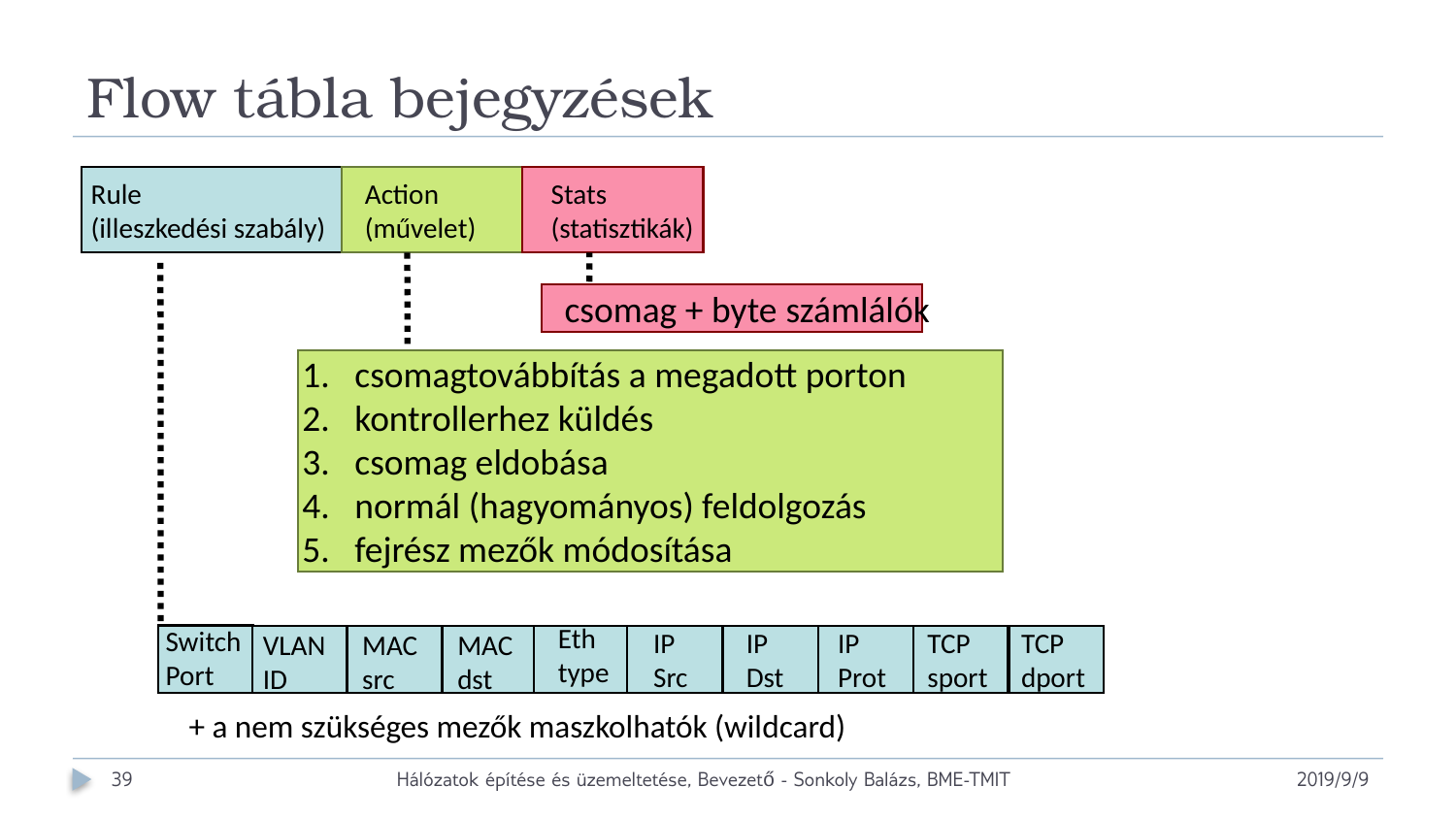

# Flow tábla bejegyzések

Rule
(illeszkedési szabály)
Action
(művelet)
Stats
(statisztikák)

csomag + byte számlálók
csomagtovábbítás a megadott porton
kontrollerhez küldés
csomag eldobása
normál (hagyományos) feldolgozás
fejrész mezők módosítása
Eth
type
Switch
Port
IP
Src
IP
Dst
IP
Prot
TCP
sport
TCP
dport

VLAN
ID
MAC
src
MAC
dst
+ a nem szükséges mezők maszkolhatók (wildcard)
39
Hálózatok építése és üzemeltetése, Bevezető - Sonkoly Balázs, BME-TMIT
2019/9/9